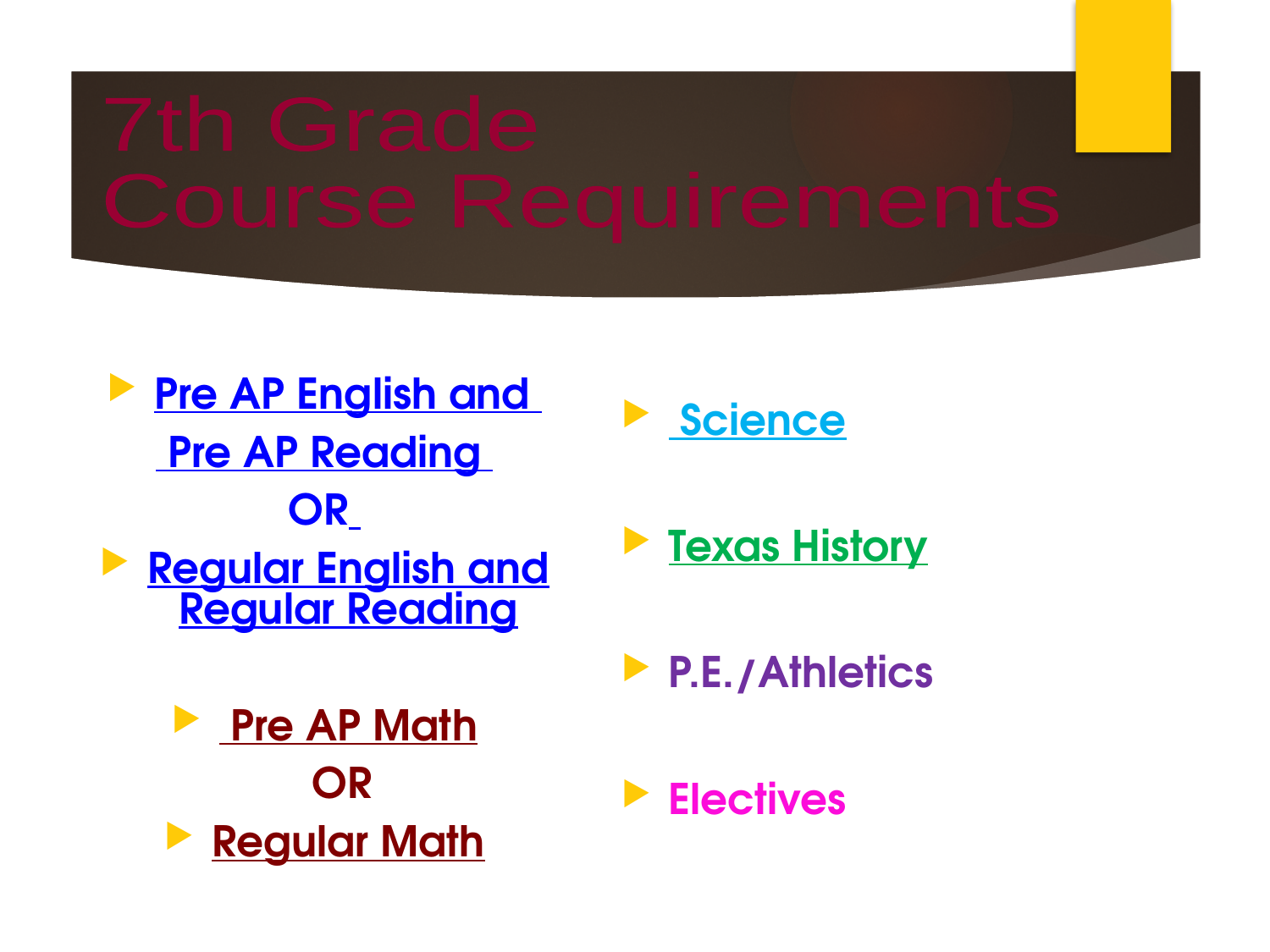

7th Grade
Course Requirements

 Science

Texas History

P.E./Athletics

Electives
Pre AP English and
 Pre AP Reading
OR
Regular English and Regular Reading

 Pre AP Math
   OR
Regular Math